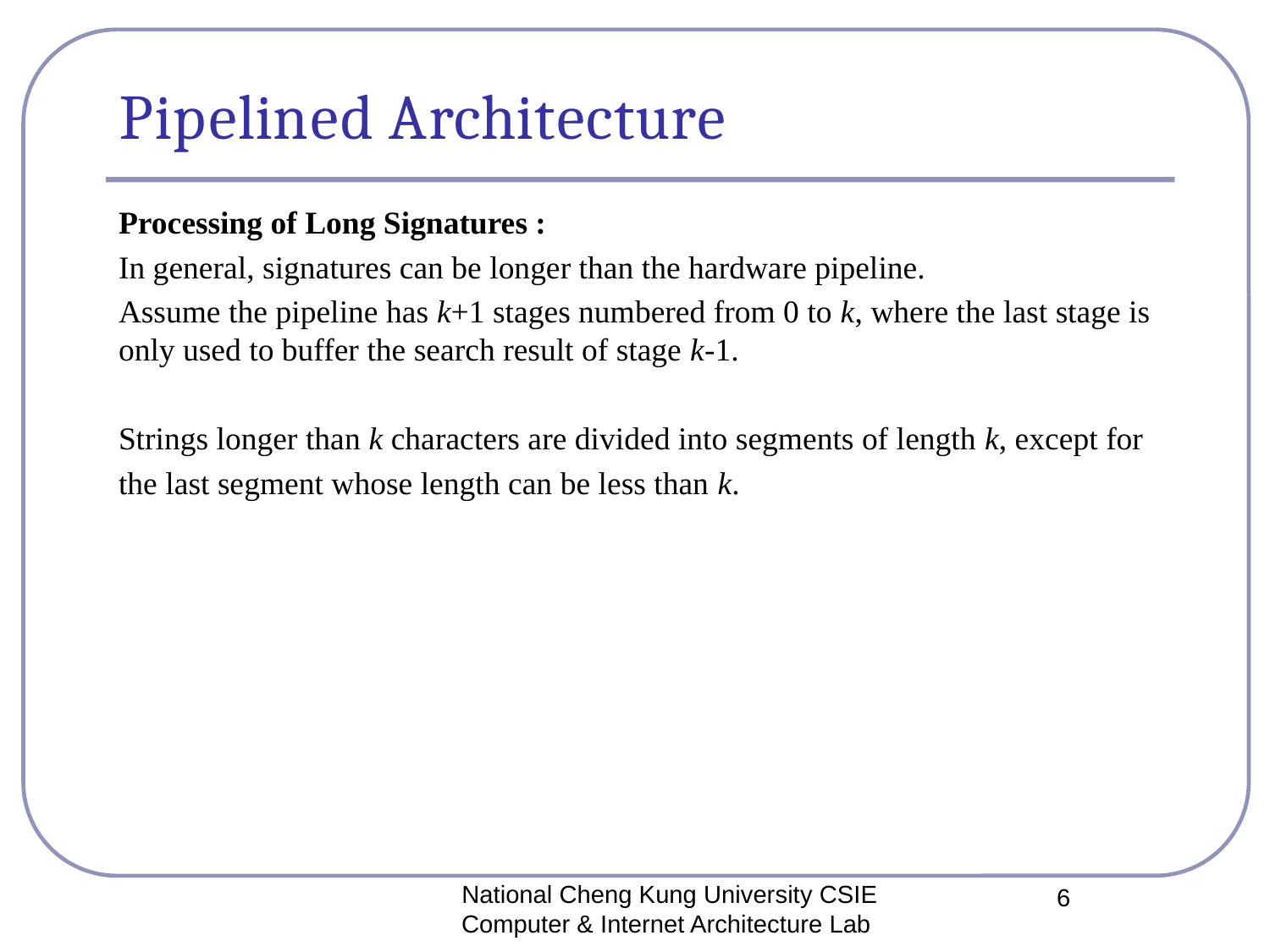

# Pipelined Architecture
Processing of Long Signatures :
In general, signatures can be longer than the hardware pipeline.
Assume the pipeline has k+1 stages numbered from 0 to k, where the last stage is only used to buffer the search result of stage k-1.

Strings longer than k characters are divided into segments of length k, except for
the last segment whose length can be less than k.

National Cheng Kung University CSIE Computer & Internet Architecture Lab
6